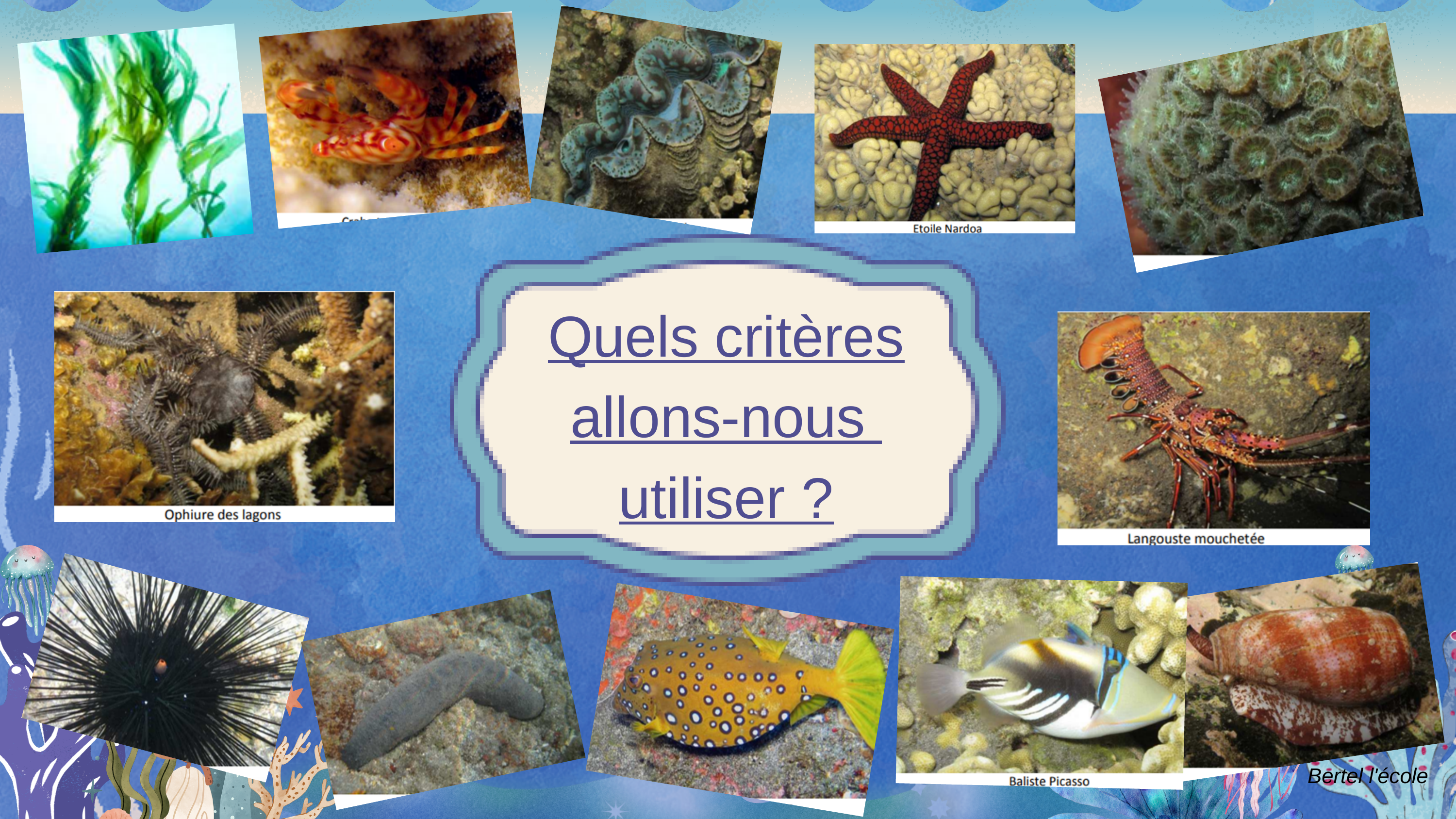

Quels critères
allons-nous
utiliser ?

Bertel l'école